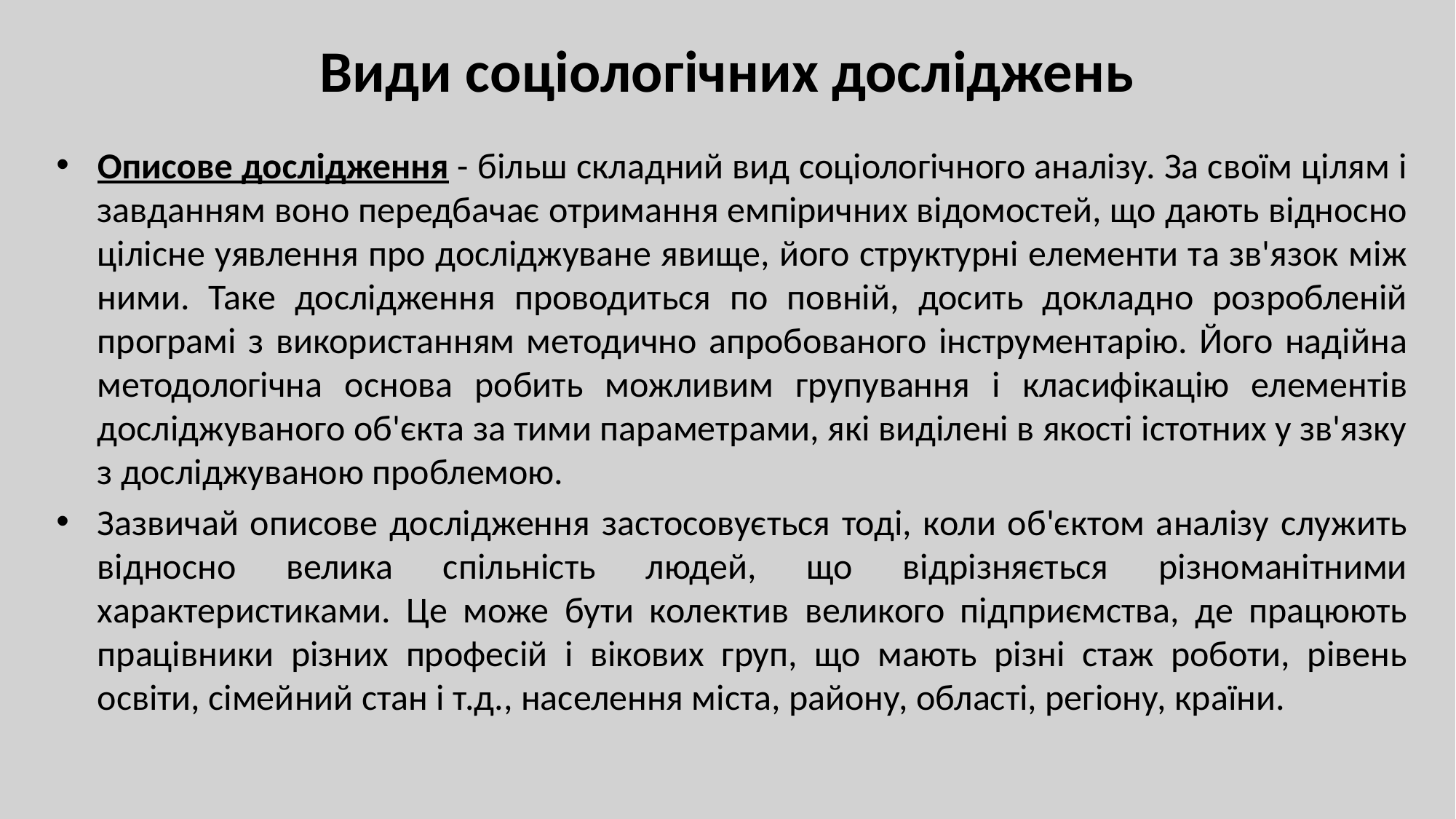

# Види соціологічних досліджень
Описове дослідження - більш складний вид соціологічного аналізу. За своїм цілям і завданням воно передбачає отримання емпіричних відомостей, що дають відносно цілісне уявлення про досліджуване явище, його структурні елементи та зв'язок між ними. Таке дослідження проводиться по повній, досить докладно розробленій програмі з використанням методично апробованого інструментарію. Його надійна методологічна основа робить можливим групування і класифікацію елементів досліджуваного об'єкта за тими параметрами, які виділені в якості істотних у зв'язку з досліджуваною проблемою.
Зазвичай описове дослідження застосовується тоді, коли об'єктом аналізу служить відносно велика спільність людей, що відрізняється різноманітними характеристиками. Це може бути колектив великого підприємства, де працюють працівники різних професій і вікових груп, що мають різні стаж роботи, рівень освіти, сімейний стан і т.д., населення міста, району, області, регіону, країни.